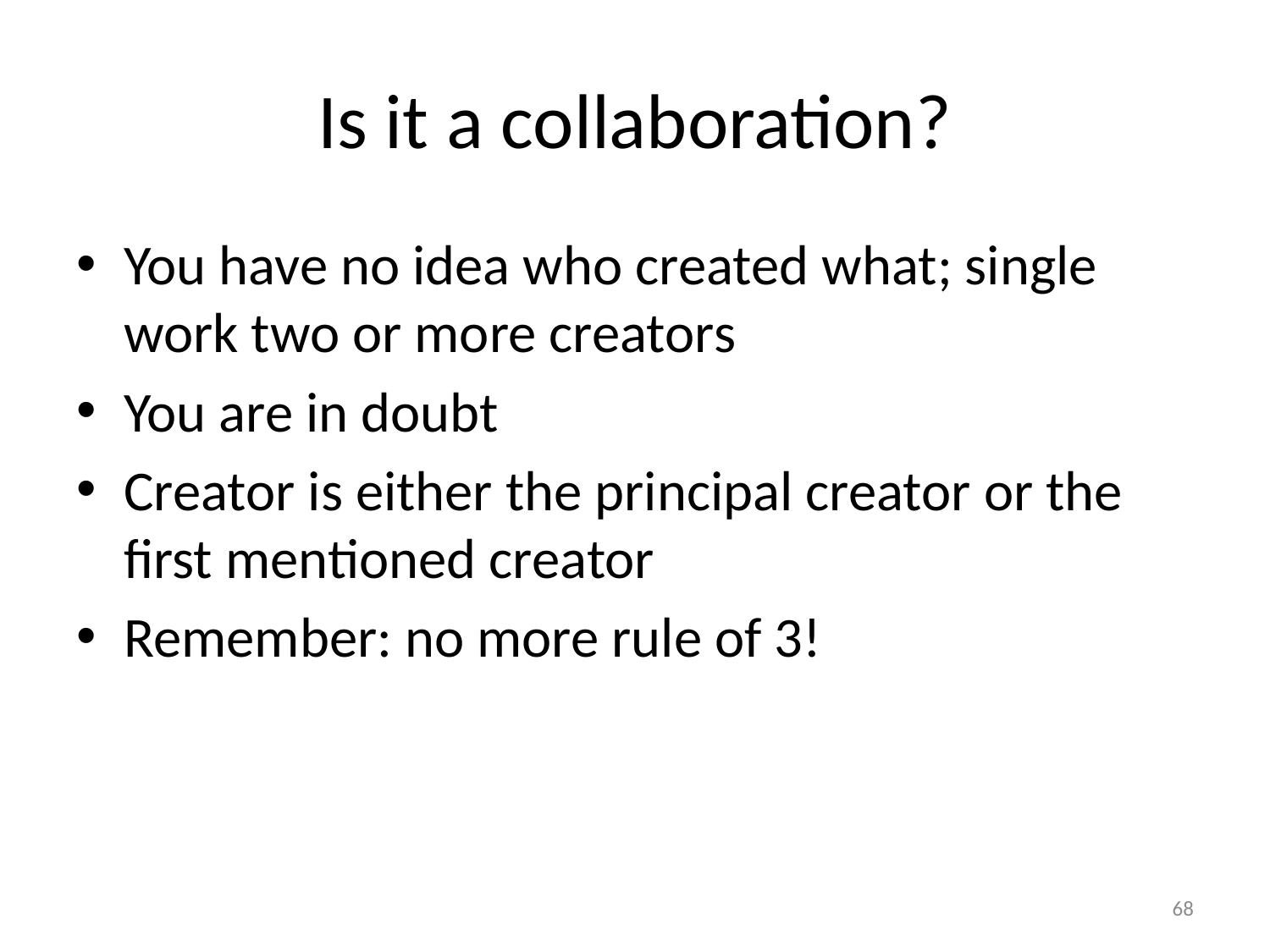

# Is it a collaboration?
You have no idea who created what; single work two or more creators
You are in doubt
Creator is either the principal creator or the first mentioned creator
Remember: no more rule of 3!

68